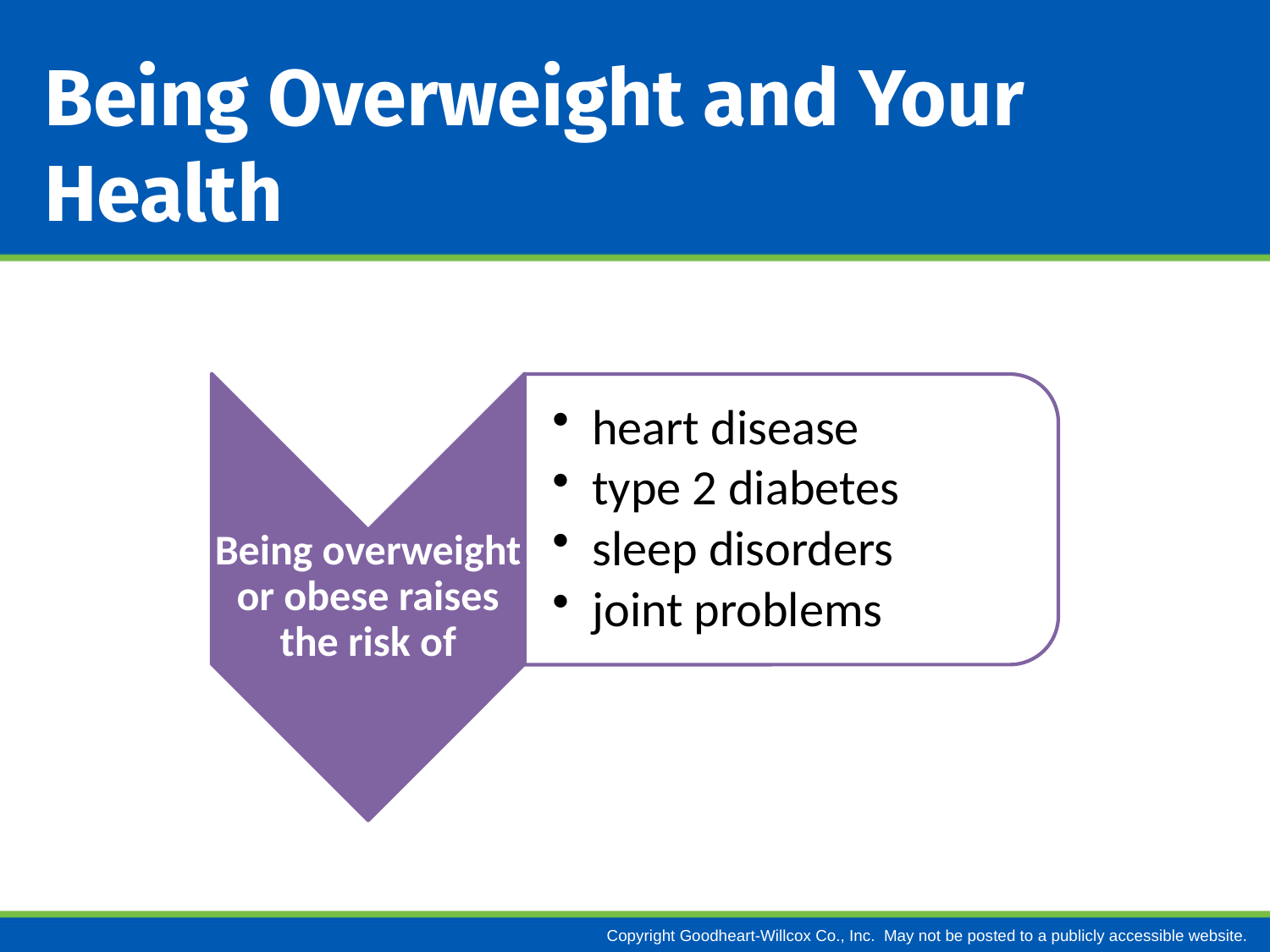

# Being Overweight and Your Health
Being overweight or obese raises the risk of
heart disease
type 2 diabetes
sleep disorders
joint problems